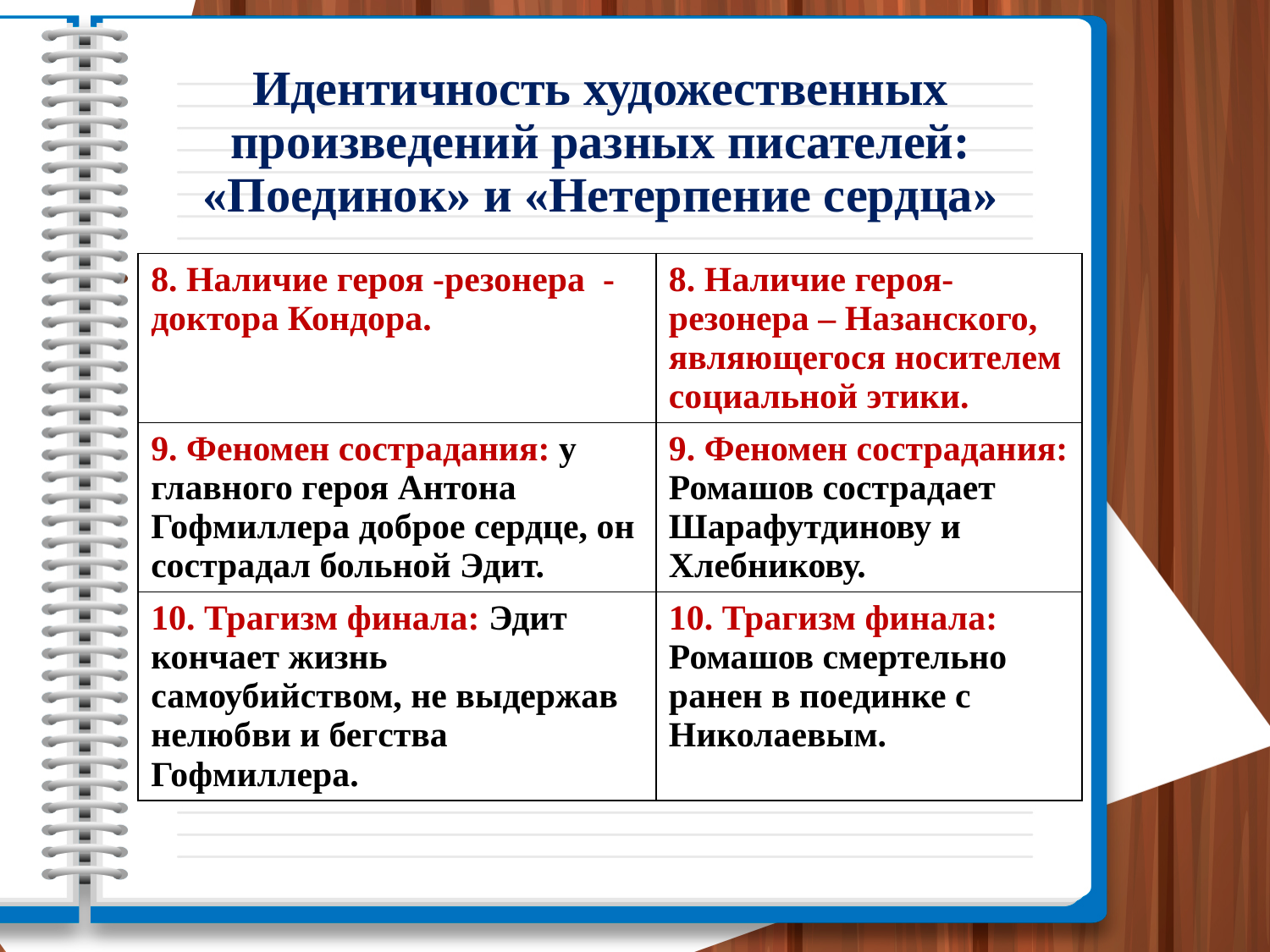

# Идентичность художественных произведений разных писателей: «Поединок» и «Нетерпение сердца»
| 8. Наличие героя -резонера - доктора Кондора. | 8. Наличие героя-резонера – Назанского, являющегося носителем социальной этики. |
| --- | --- |
| 9. Феномен сострадания: у главного героя Антона Гофмиллера доброе сердце, он сострадал больной Эдит. | 9. Феномен сострадания: Ромашов сострадает Шарафутдинову и Хлебникову. |
| 10. Трагизм финала: Эдит кончает жизнь самоубийством, не выдержав нелюбви и бегства Гофмиллера. | 10. Трагизм финала: Ромашов смертельно ранен в поединке с Николаевым. |